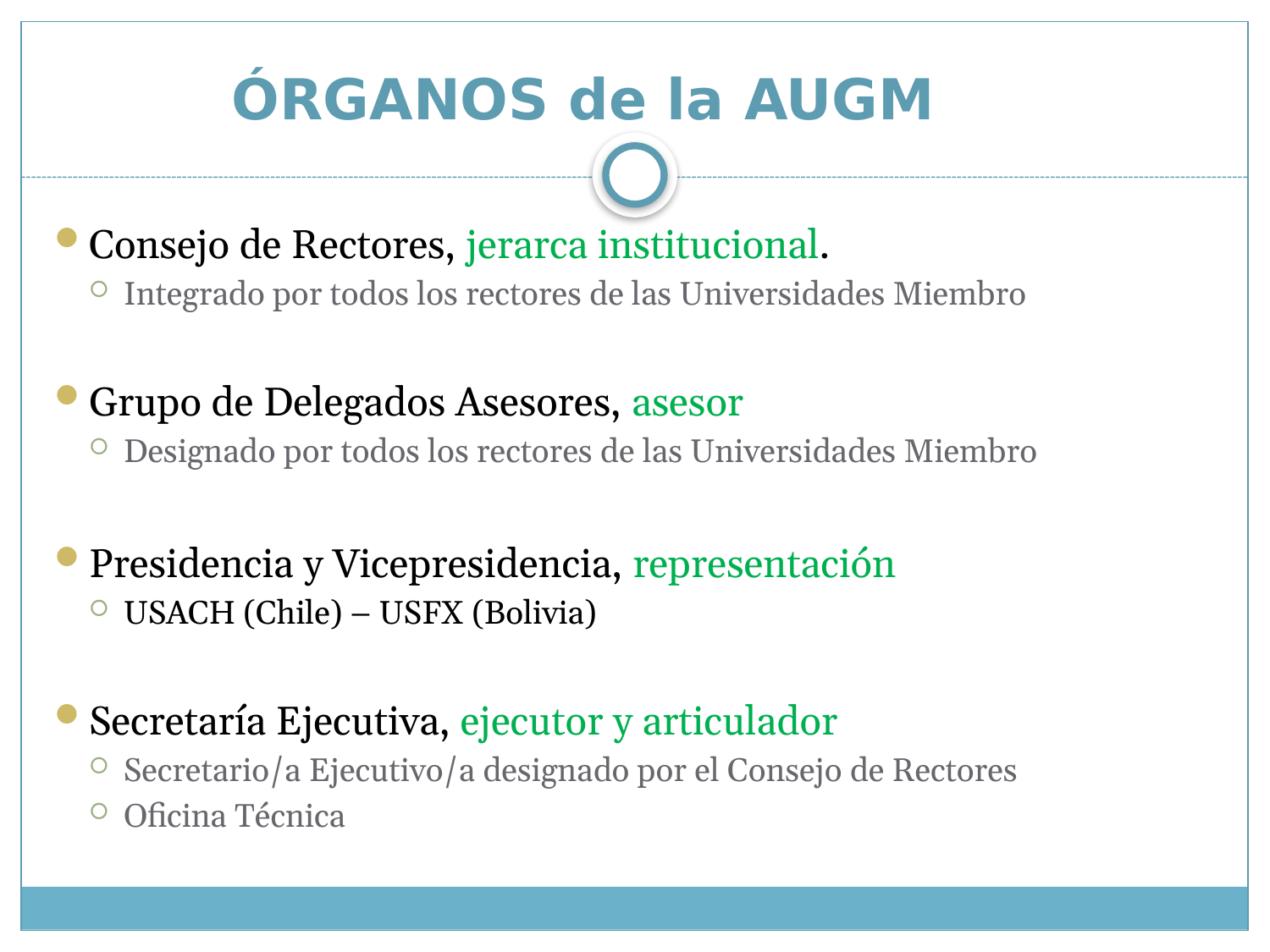

# ÓRGANOS de la AUGM
Consejo de Rectores, jerarca institucional.
Integrado por todos los rectores de las Universidades Miembro

Grupo de Delegados Asesores, asesor
Designado por todos los rectores de las Universidades Miembro

Presidencia y Vicepresidencia, representación
USACH (Chile) – USFX (Bolivia)

Secretaría Ejecutiva, ejecutor y articulador
Secretario/a Ejecutivo/a designado por el Consejo de Rectores
Oficina Técnica